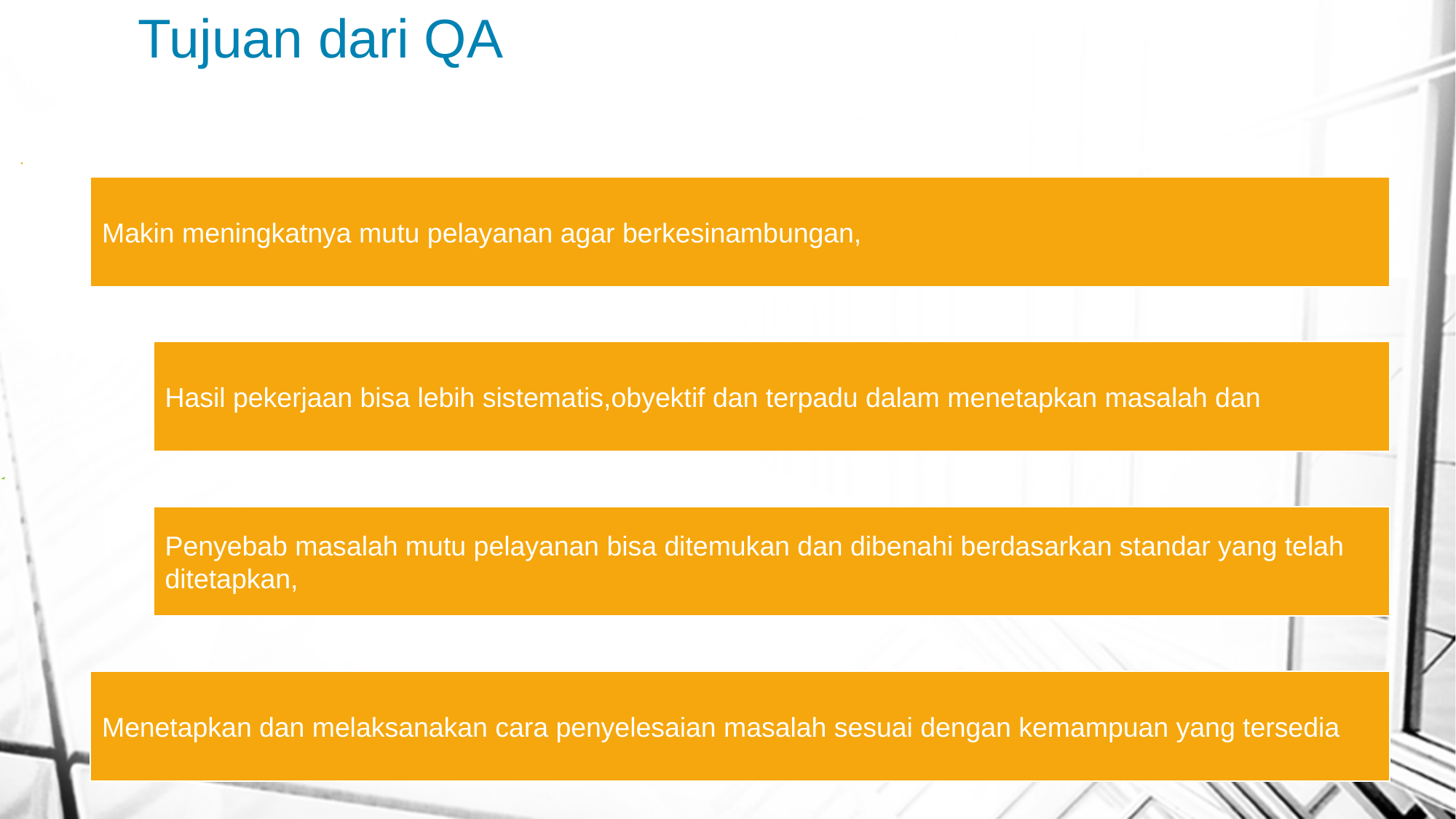

# Tujuan dari QA
Makin meningkatnya mutu pelayanan agar berkesinambungan,
Hasil pekerjaan bisa lebih sistematis,obyektif dan terpadu dalam menetapkan masalah dan
Penyebab masalah mutu pelayanan bisa ditemukan dan dibenahi berdasarkan standar yang telah ditetapkan,
Menetapkan dan melaksanakan cara penyelesaian masalah sesuai dengan kemampuan yang tersedia